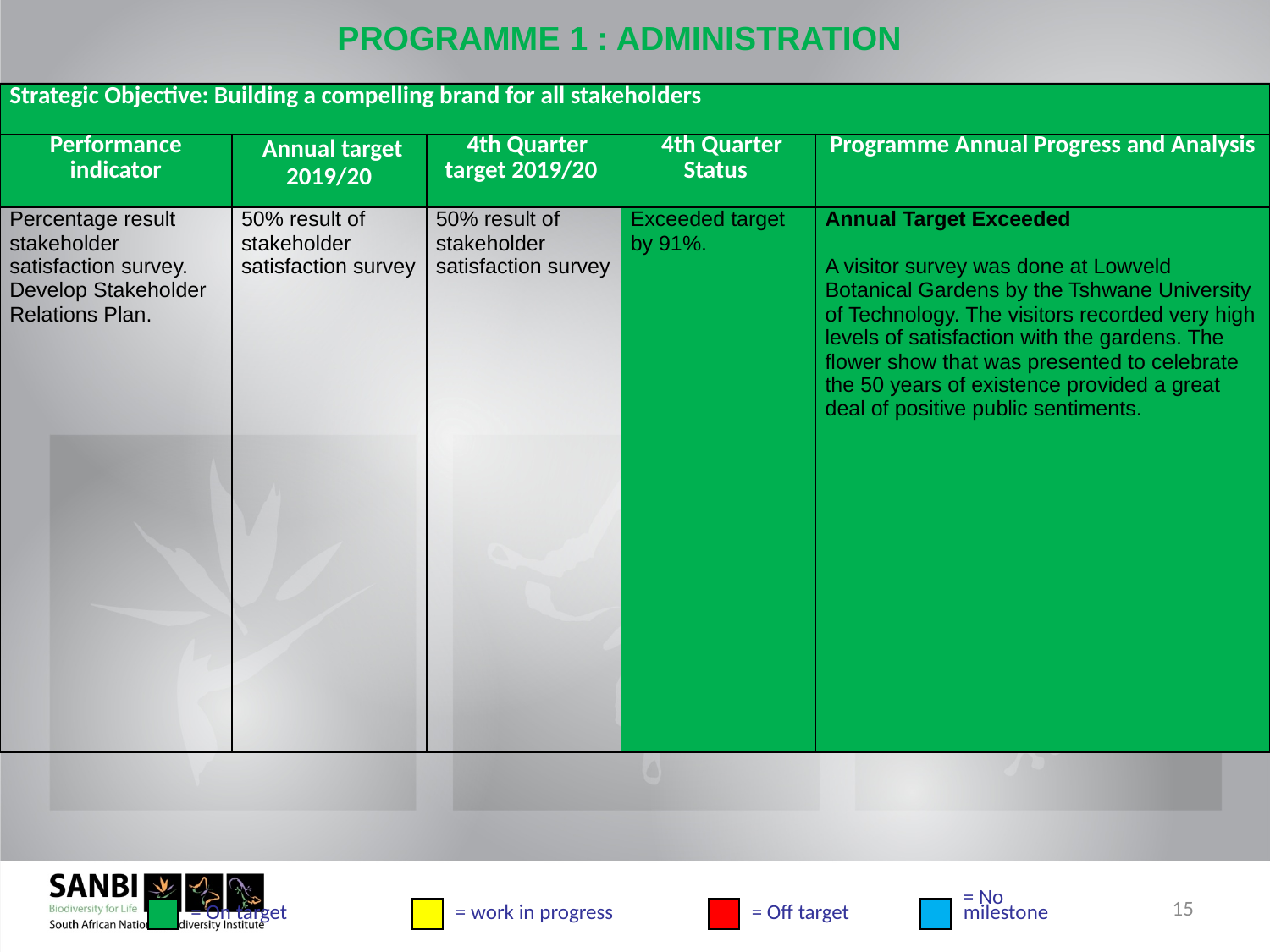

# PROGRAMME 1 : ADMINISTRATION

| Strategic Objective: Building a compelling brand for all stakeholders |  |  |  |  |
| --- | --- | --- | --- | --- |
| Performance indicator | Annual target 2019/20 | 4th Quarter target 2019/20 | 4th Quarter Status | Programme Annual Progress and Analysis |
| Percentage result stakeholder satisfaction survey. Develop Stakeholder Relations Plan. | 50% result of stakeholder satisfaction survey | 50% result of stakeholder satisfaction survey | Exceeded target by 91%. | Annual Target Exceeded A visitor survey was done at Lowveld Botanical Gardens by the Tshwane University of Technology. The visitors recorded very high levels of satisfaction with the gardens. The flower show that was presented to celebrate the 50 years of existence provided a great deal of positive public sentiments. |
15
= On target
= work in progress
= Off target

= No
milestone